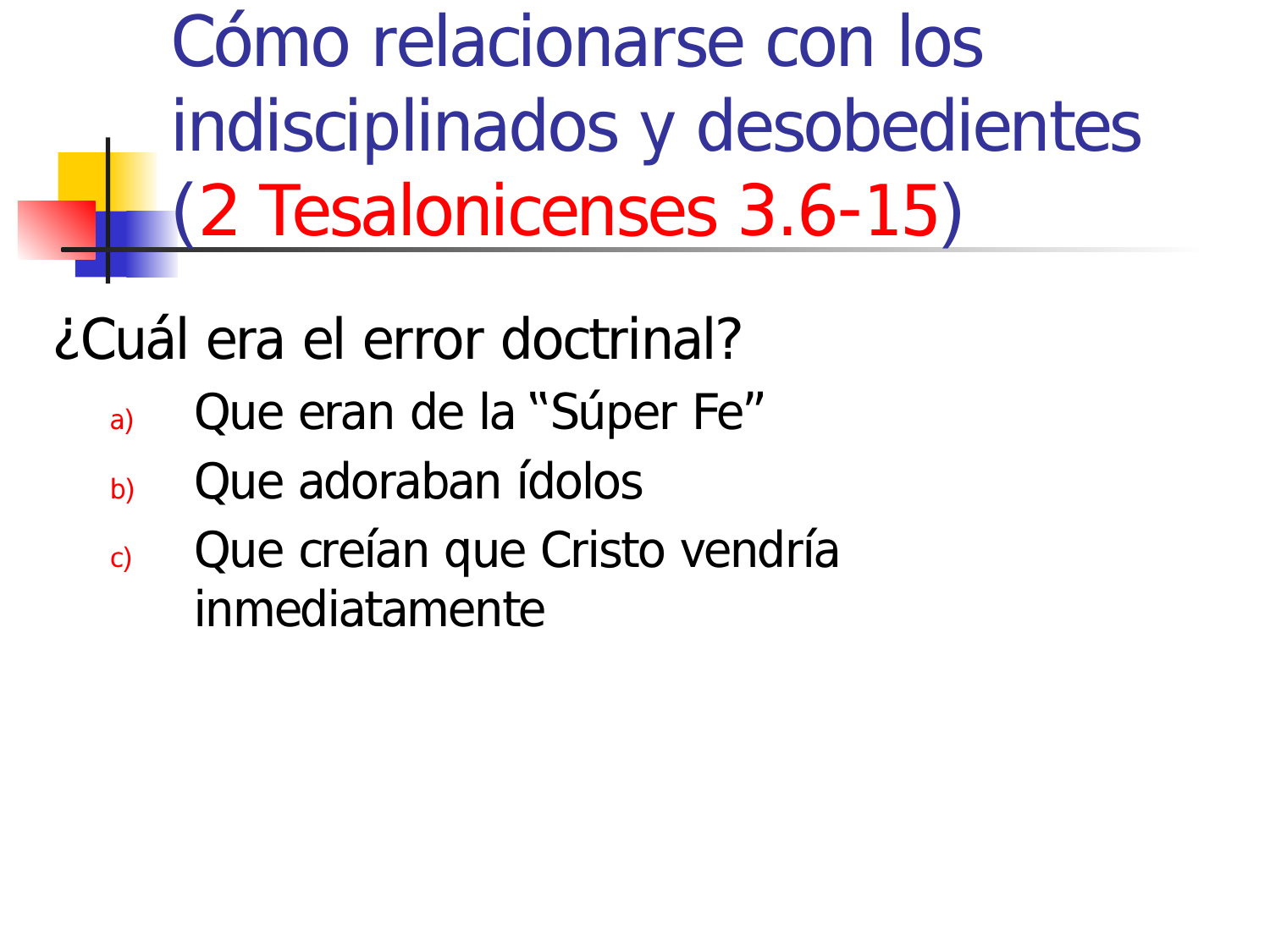

Cómo relacionarse con los indisciplinados y desobedientes
(2 Tesalonicenses 3.6-15)
¿Cuál era el error doctrinal?
Que eran de la “Súper Fe”
Que adoraban ídolos
Que creían que Cristo vendría inmediatamente